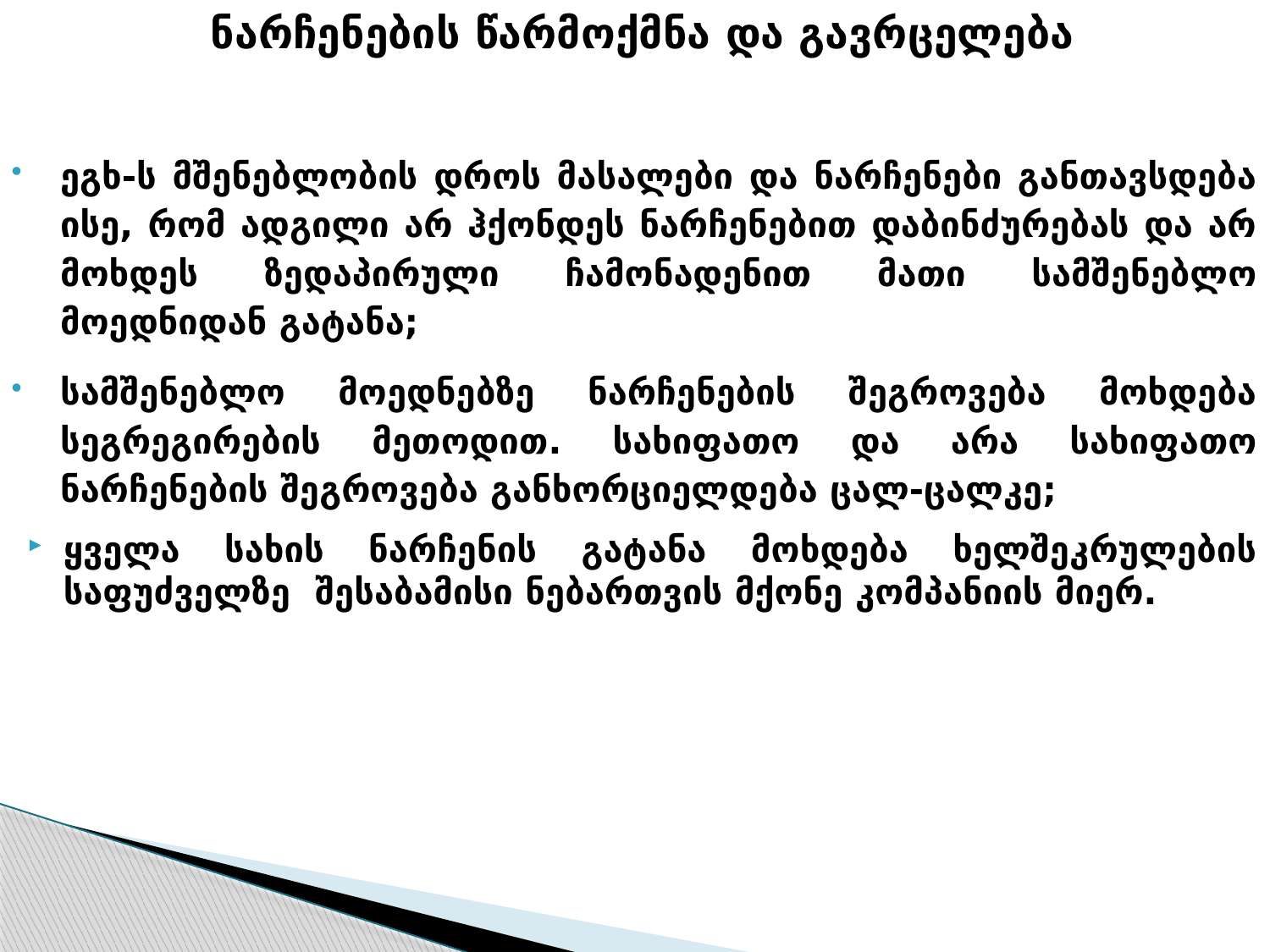

ნარჩენების წარმოქმნა და გავრცელება

ეგხ-ს მშენებლობის დროს მასალები და ნარჩენები განთავსდება ისე, რომ ადგილი არ ჰქონდეს ნარჩენებით დაბინძურებას და არ მოხდეს ზედაპირული ჩამონადენით მათი სამშენებლო მოედნიდან გატანა;
სამშენებლო მოედნებზე ნარჩენების შეგროვება მოხდება სეგრეგირების მეთოდით. სახიფათო და არა სახიფათო ნარჩენების შეგროვება განხორციელდება ცალ-ცალკე;
ყველა სახის ნარჩენის გატანა მოხდება ხელშეკრულების საფუძველზე  შესაბამისი ნებართვის მქონე კომპანიის მიერ.